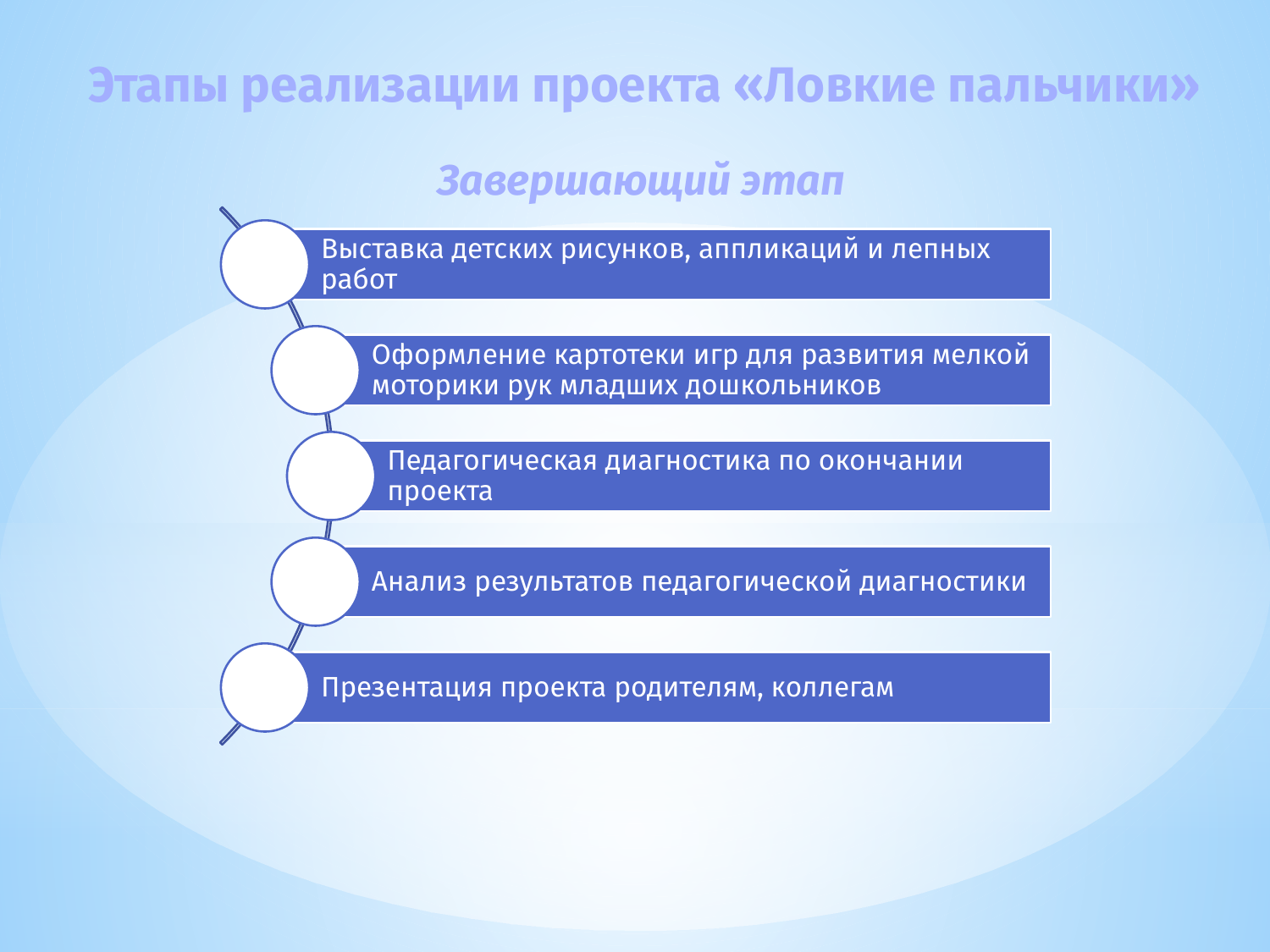

Этапы реализации проекта «Ловкие пальчики»
Завершающий этап
Выставка детских рисунков, аппликаций и лепных работ
Оформление картотеки игр для развития мелкой моторики рук младших дошкольников
Педагогическая диагностика по окончании проекта
Анализ результатов педагогической диагностики
Презентация проекта родителям, коллегам